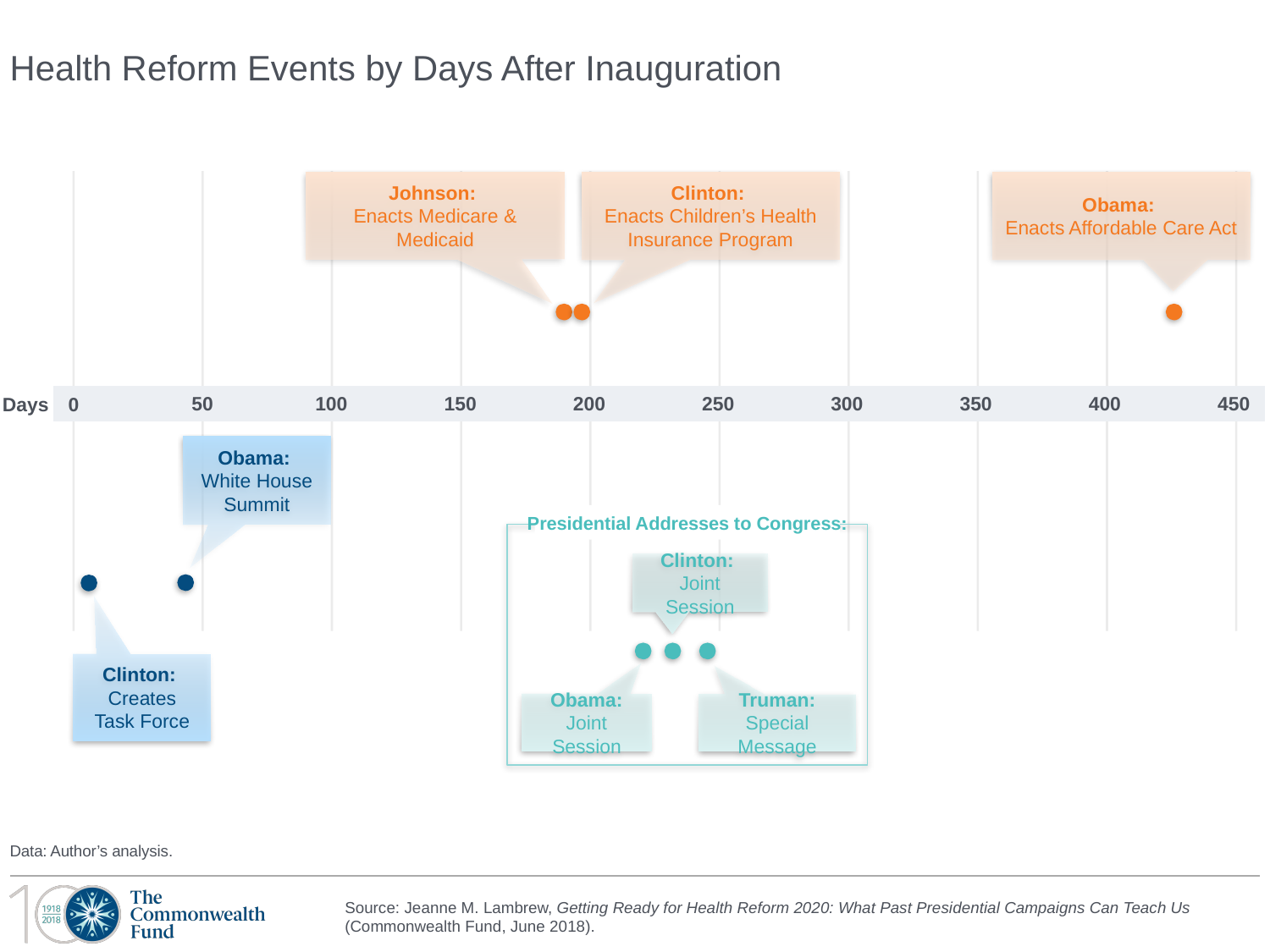

# Health Reform Events by Days After Inauguration
Johnson:
Enacts Medicare & Medicaid
Clinton:
Enacts Children’s Health Insurance Program
Obama:
Enacts Affordable Care Act

50
100
150
200
250
300
350
400
450
Days
0
Obama:
White House Summit
Presidential Addresses to Congress:

Clinton:
Joint Session

Clinton:
Creates Task Force
Obama:
Joint Session
Truman: Special Message
Data: Author’s analysis.